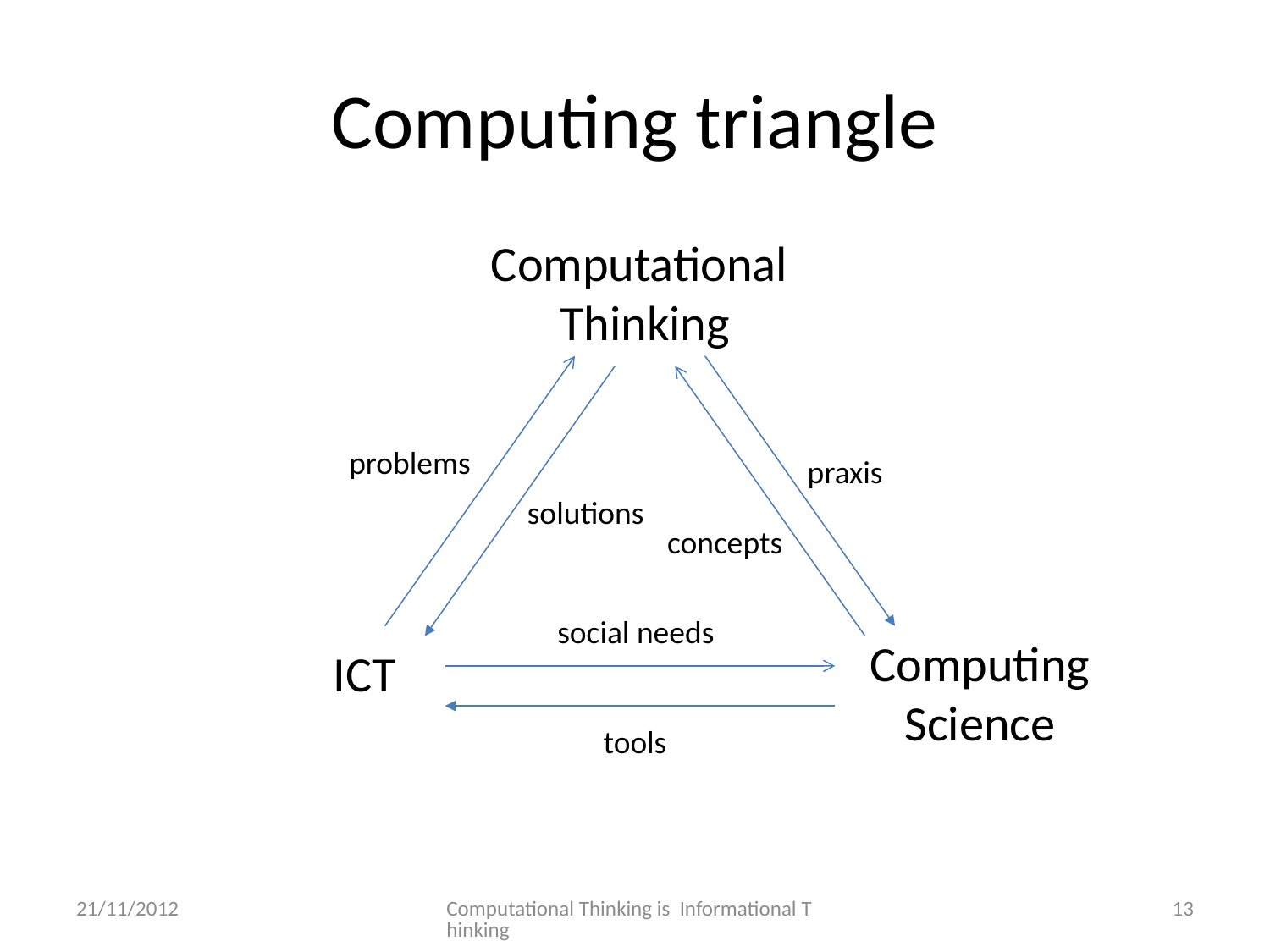

# Computing triangle
Computational
Thinking
Computing Science
ICT
problems
praxis
solutions
concepts
social needs
tools
21/11/2012
Computational Thinking is  Informational Thinking
13